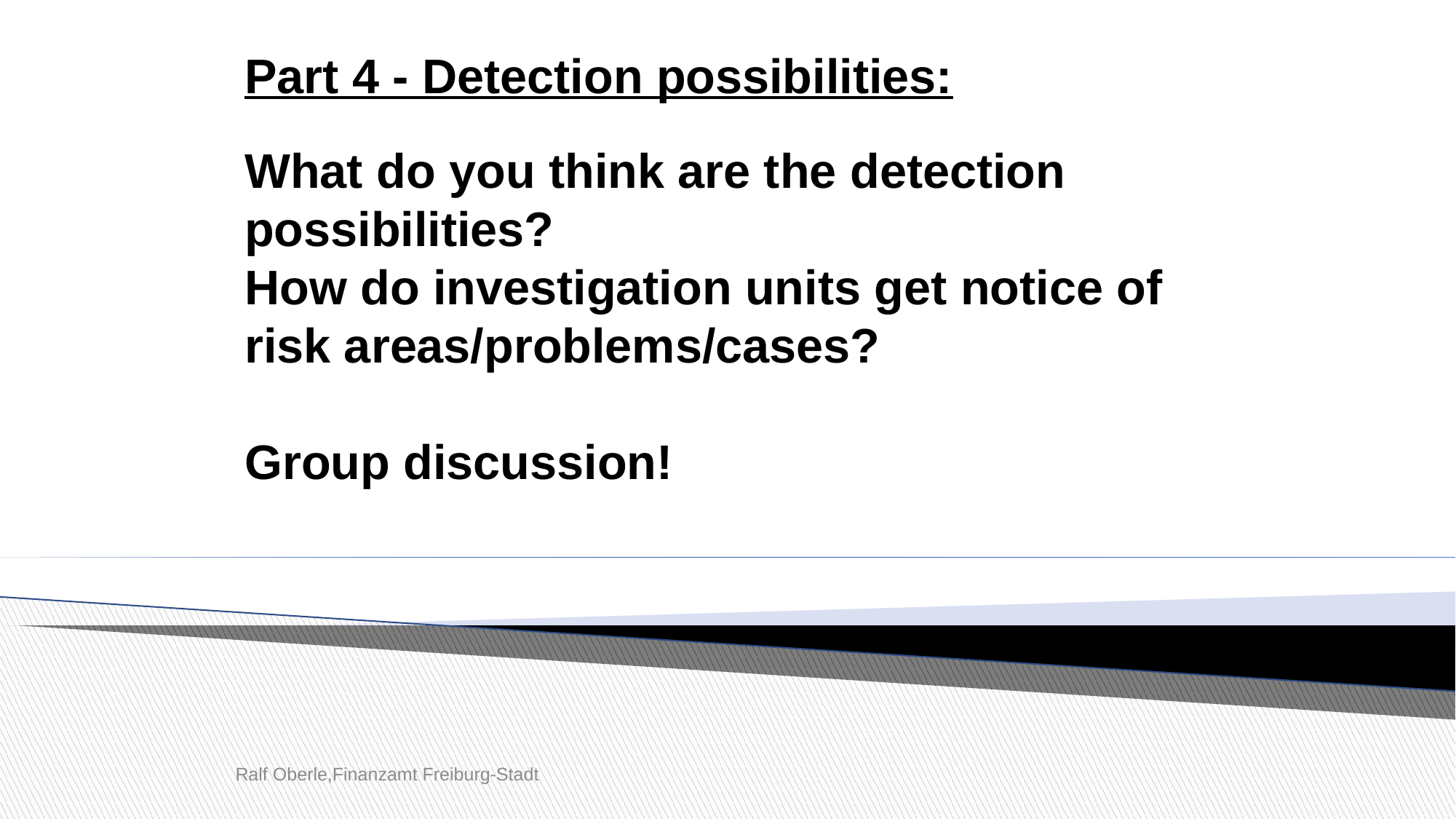

Part 4 - Detection possibilities:

What do you think are the detection possibilities?
How do investigation units get notice of risk areas/problems/cases?

Group discussion!
Ralf Oberle,Finanzamt Freiburg-Stadt